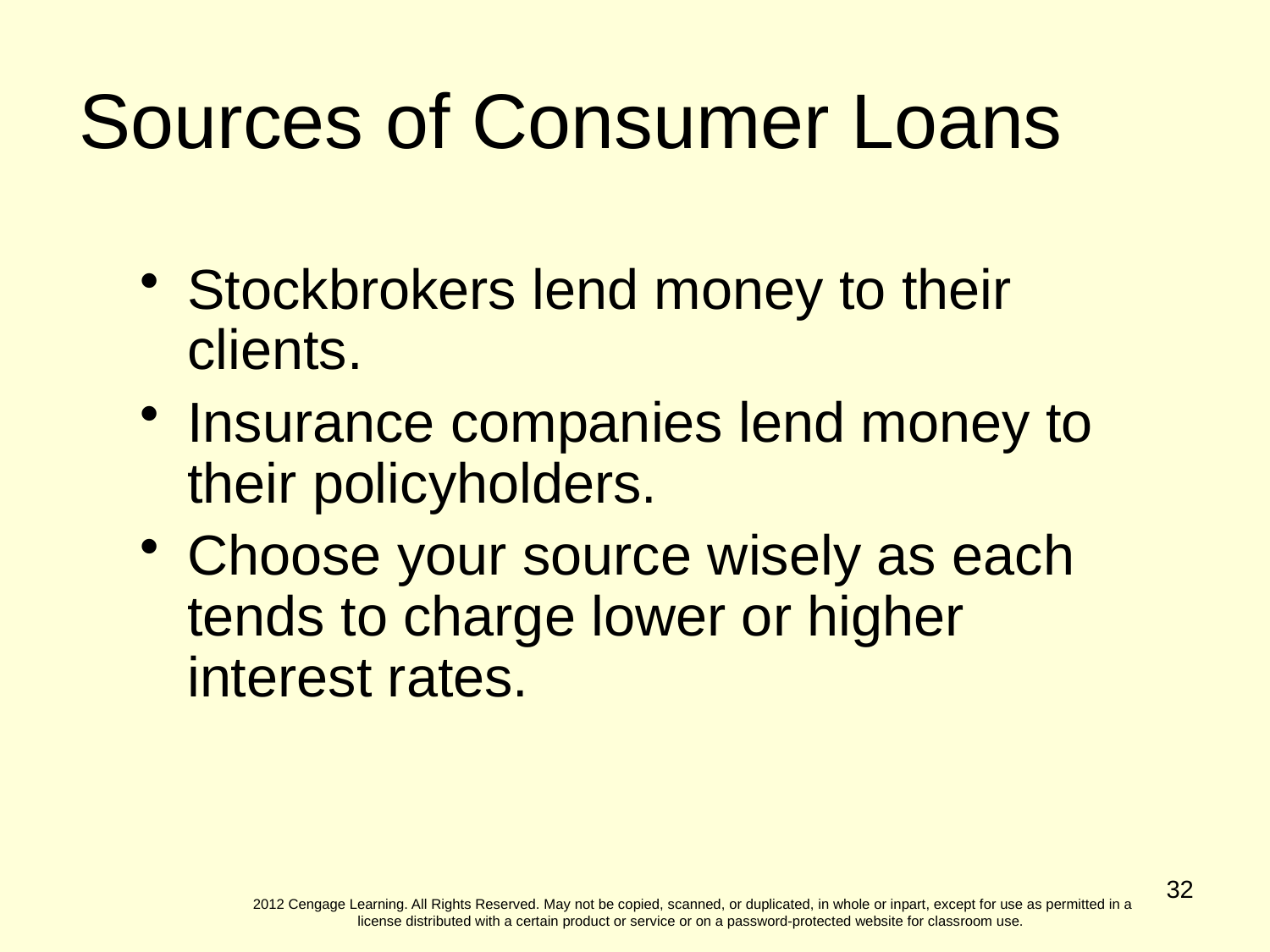

Sources of Consumer Loans
Stockbrokers lend money to their clients.
Insurance companies lend money to their policyholders.
Choose your source wisely as each tends to charge lower or higher interest rates.
32
2012 Cengage Learning. All Rights Reserved. May not be copied, scanned, or duplicated, in whole or inpart, except for use as permitted in a license distributed with a certain product or service or on a password-protected website for classroom use.